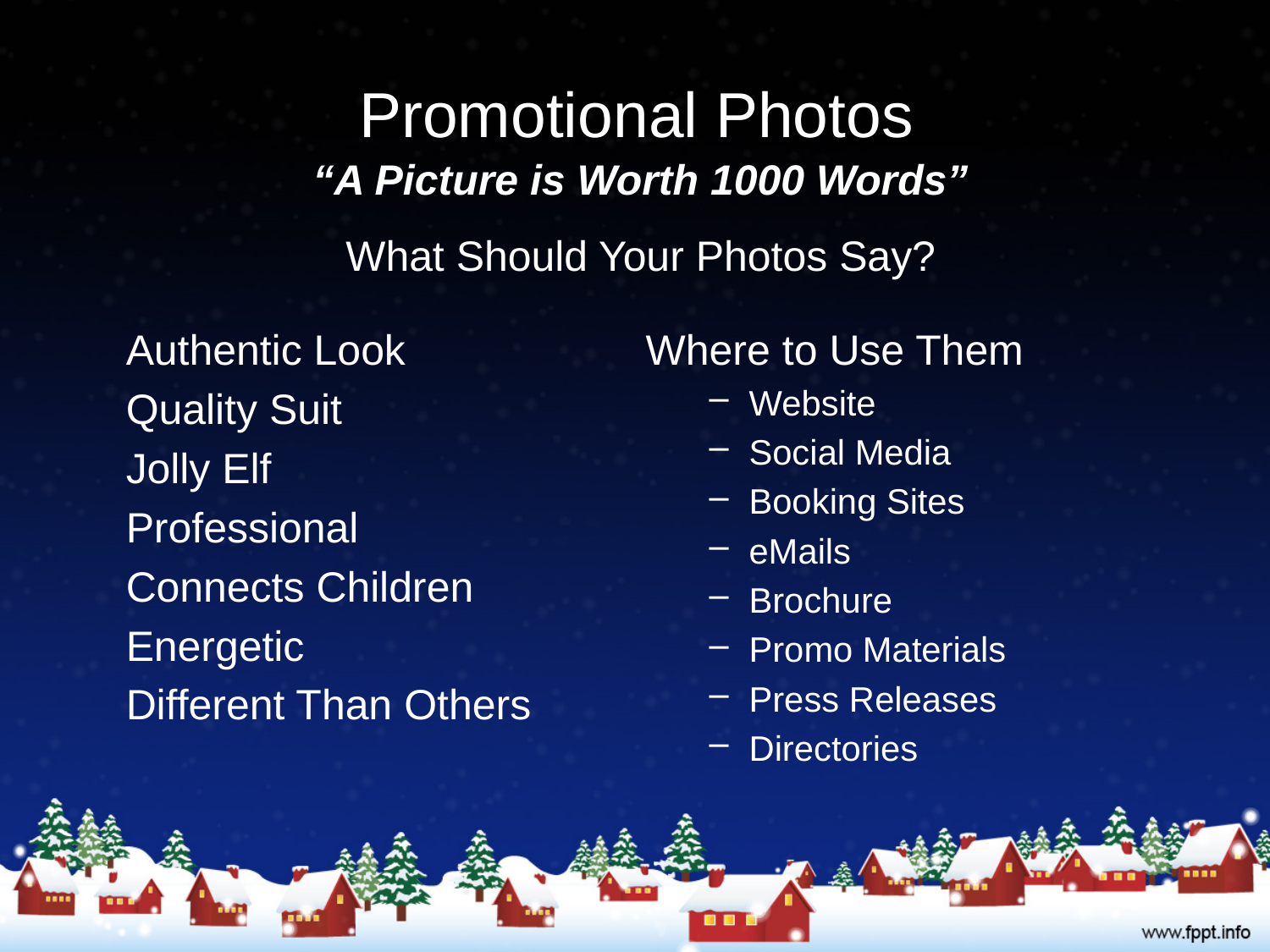

# Promotional Photos

“A Picture is Worth 1000 Words”
What Should Your Photos Say?
Authentic Look
Quality Suit
Jolly Elf
Professional
Connects Children
Energetic
Different Than Others
Where to Use Them
Website
Social Media
Booking Sites
eMails
Brochure
Promo Materials
Press Releases
Directories